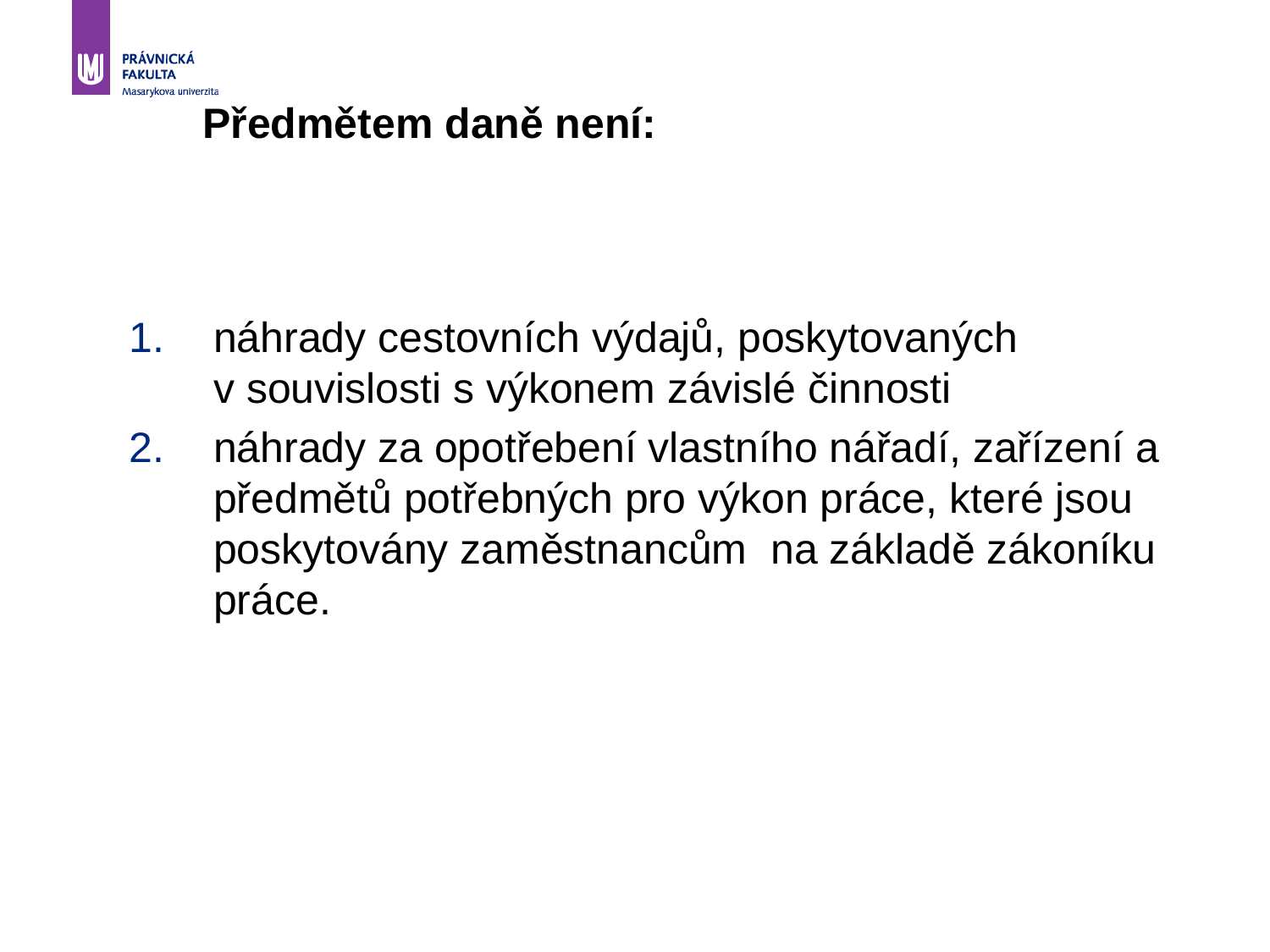

Předmětem daně není:
náhrady cestovních výdajů, poskytovaných v souvislosti s výkonem závislé činnosti
náhrady za opotřebení vlastního nářadí, zařízení a předmětů potřebných pro výkon práce, které jsou poskytovány zaměstnancům  na základě zákoníku práce.